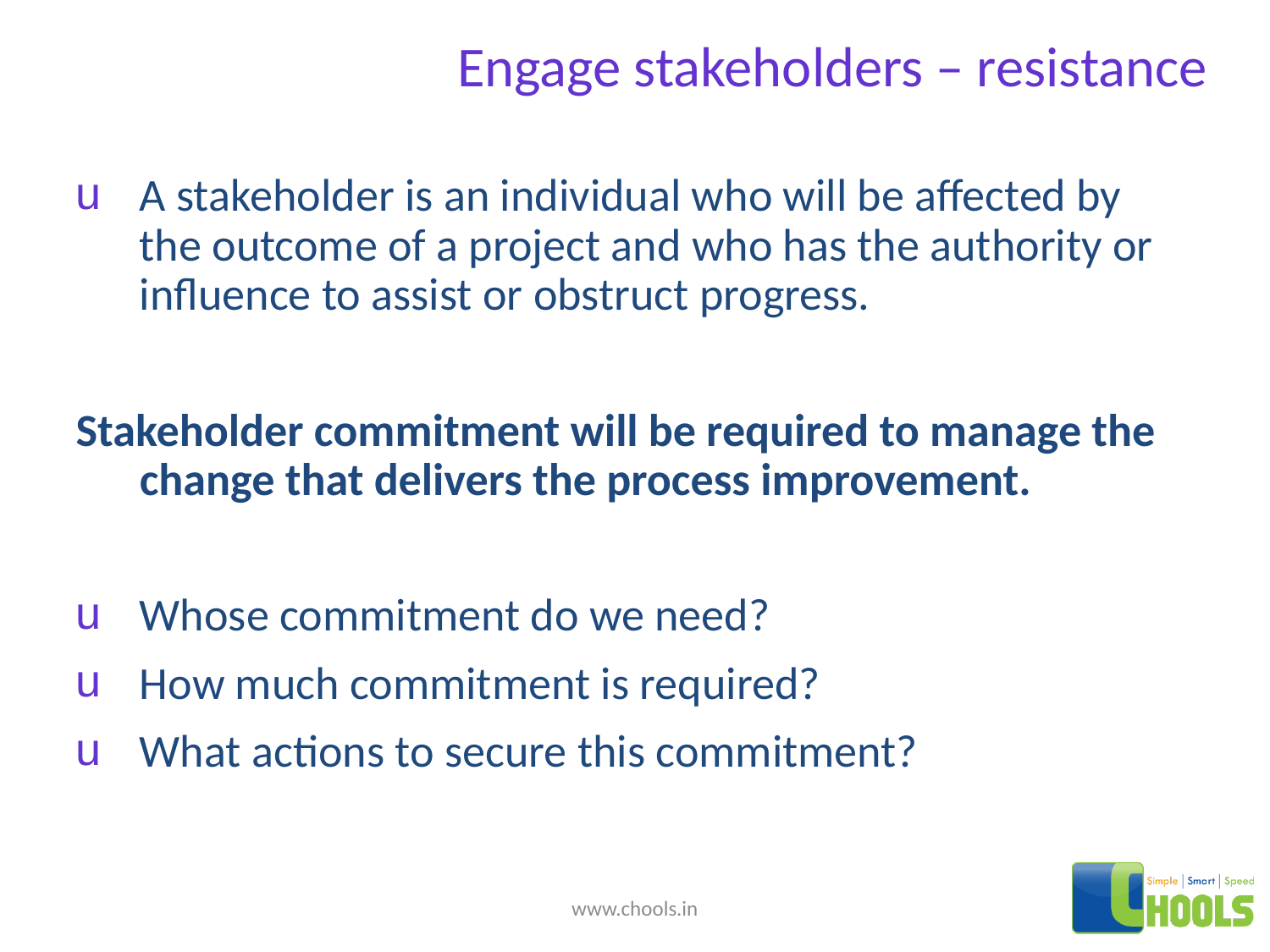

Engage stakeholders – resistance
A stakeholder is an individual who will be affected by the outcome of a project and who has the authority or influence to assist or obstruct progress.

Stakeholder commitment will be required to manage the change that delivers the process improvement.

Whose commitment do we need?
How much commitment is required?
What actions to secure this commitment?
www.chools.in